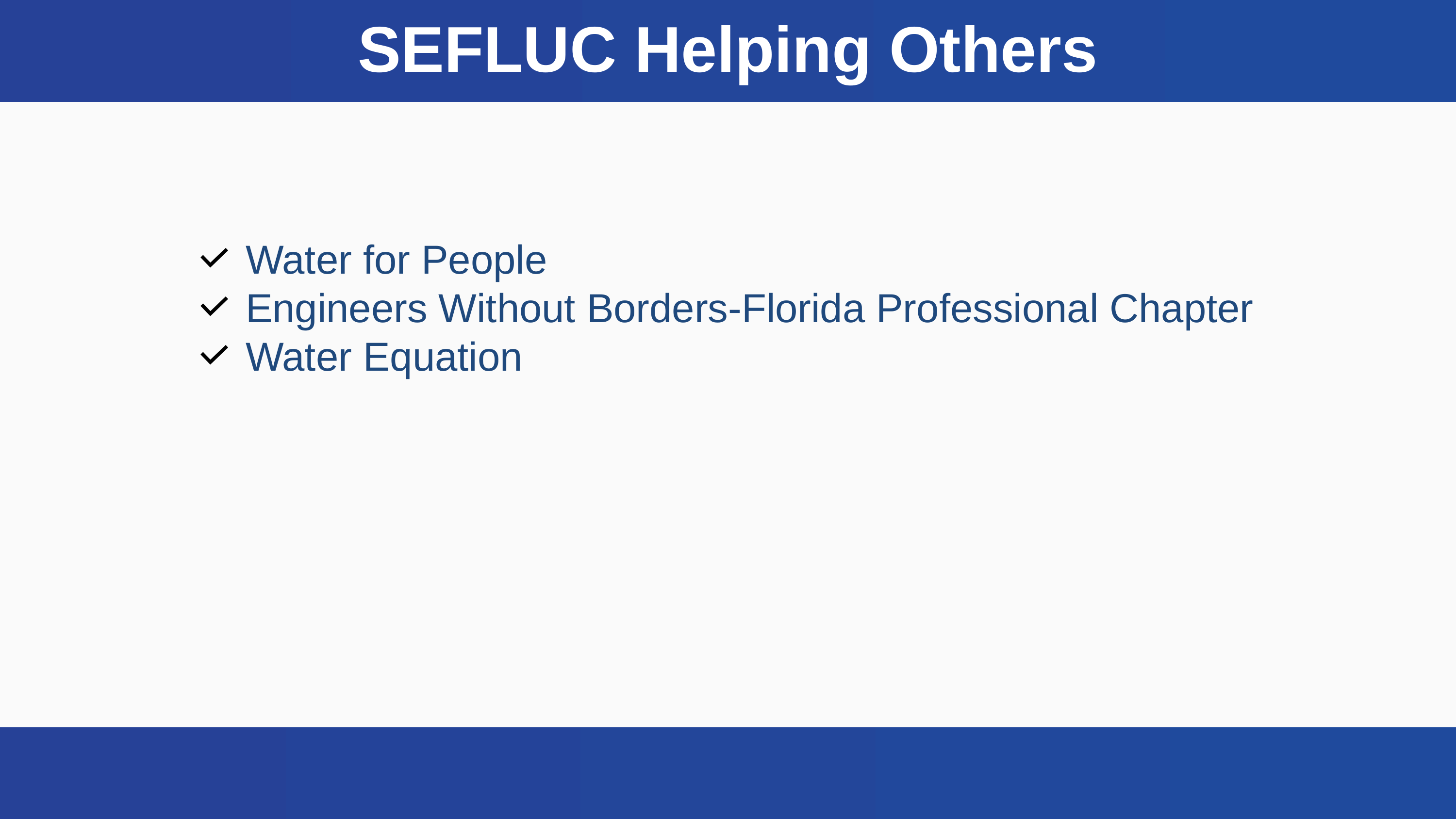

SEFLUC Helping Others
Water for People
Engineers Without Borders-Florida Professional Chapter
Water Equation